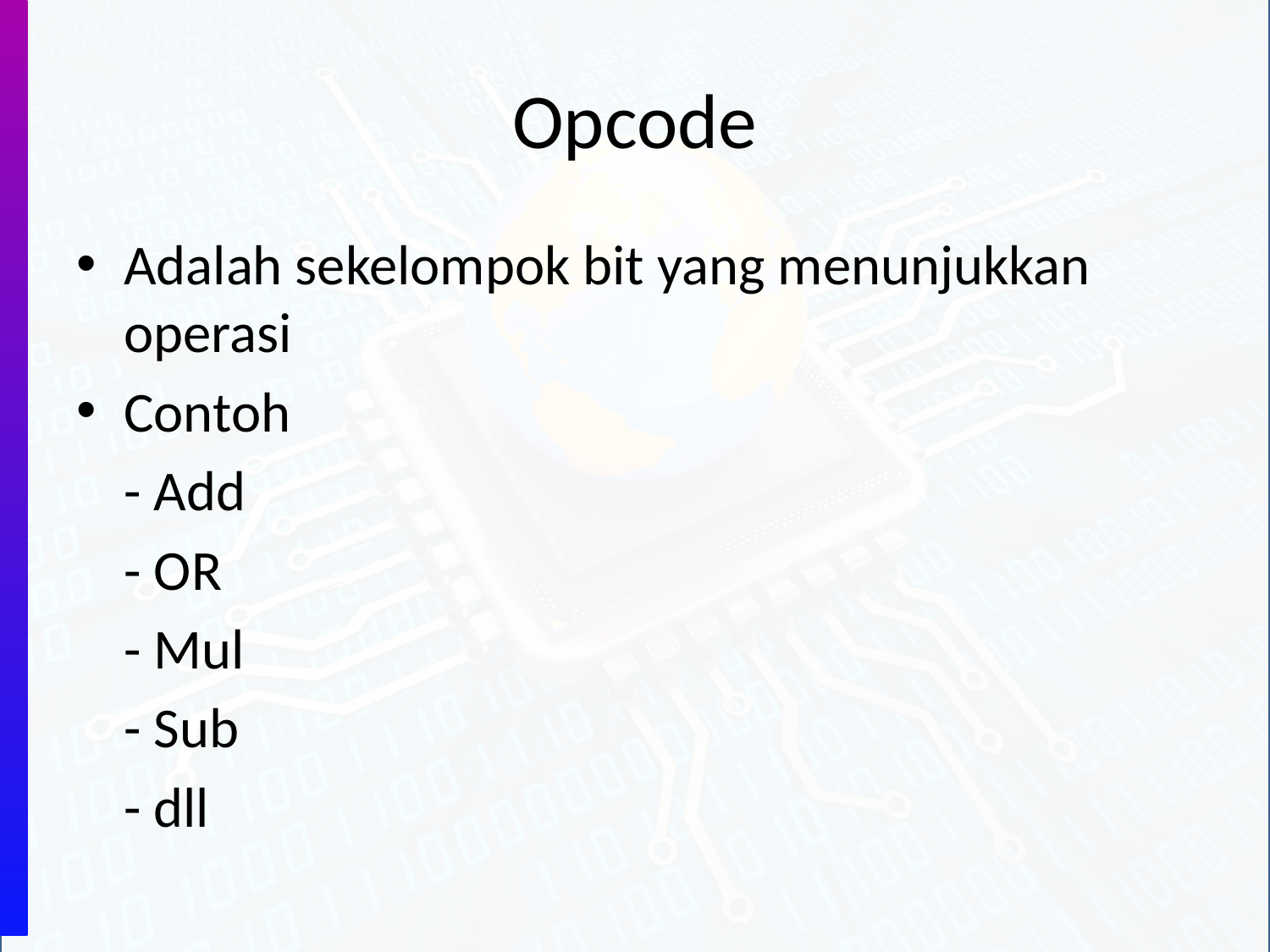

# Opcode
Adalah sekelompok bit yang menunjukkan operasi
Contoh
	- Add
	- OR
	- Mul
	- Sub
	- dll